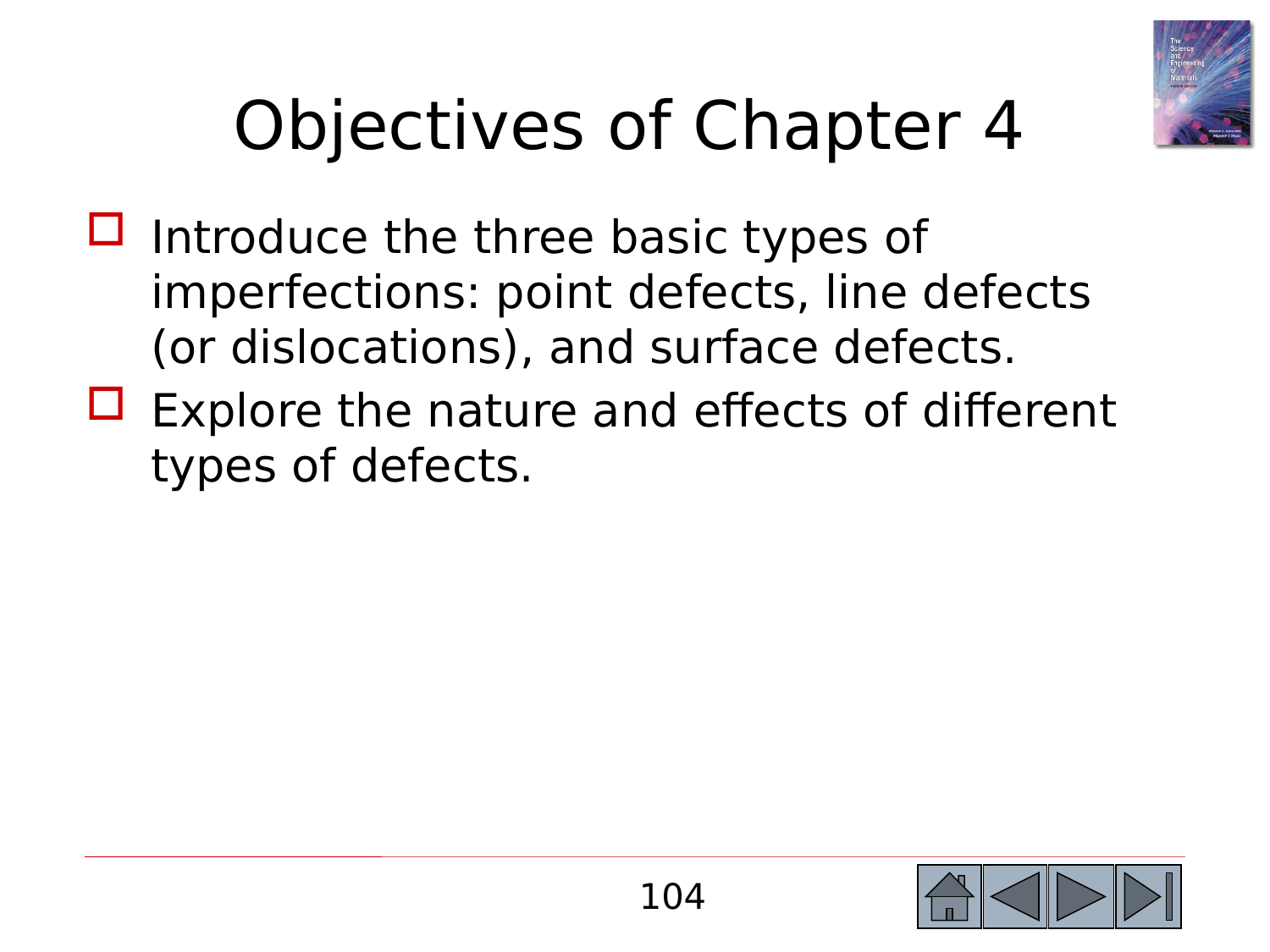

# Objectives of Chapter 4
Introduce the three basic types of imperfections: point defects, line defects (or dislocations), and surface defects.
Explore the nature and effects of different types of defects.